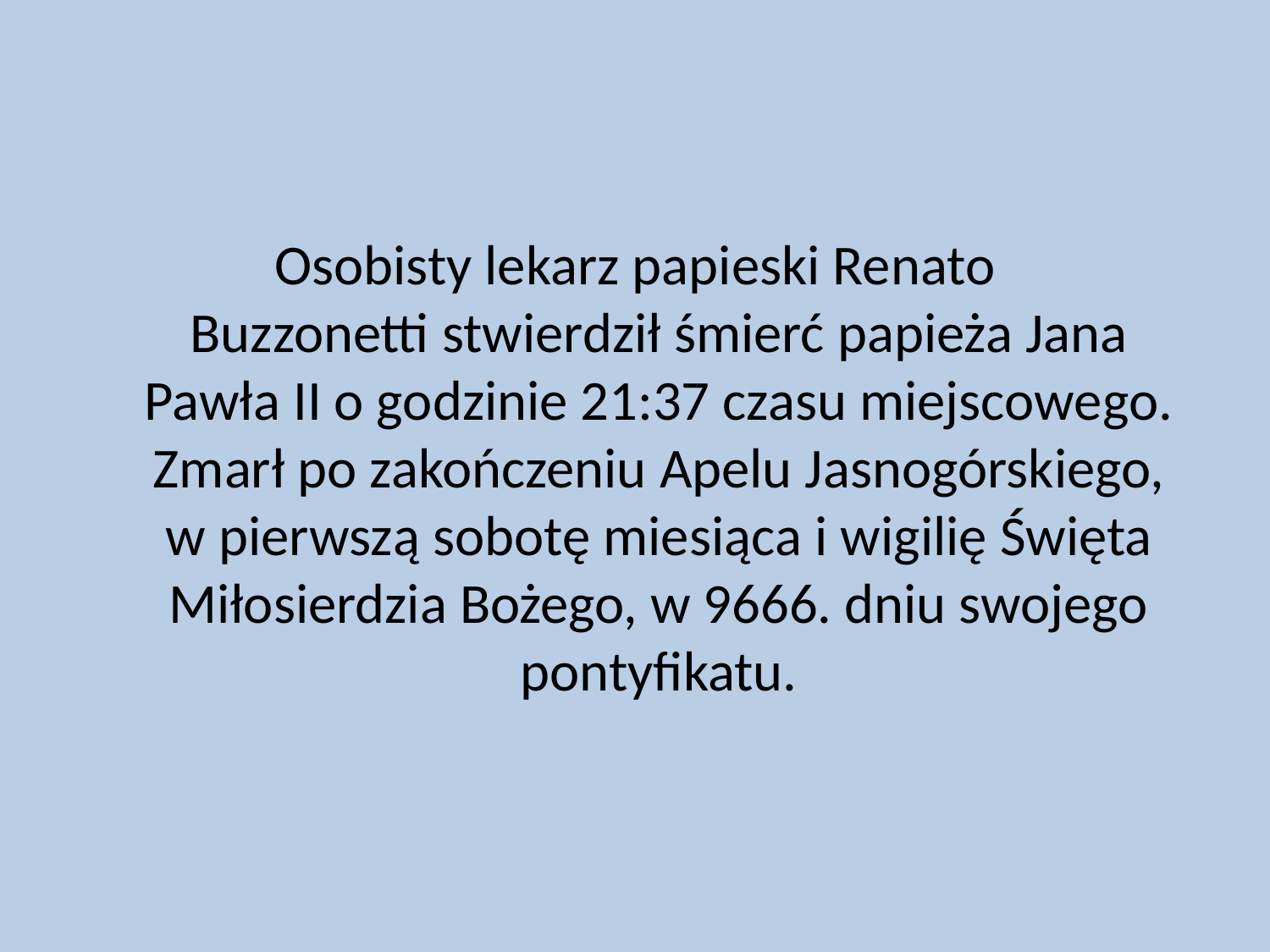

#
Osobisty lekarz papieski Renato Buzzonetti stwierdził śmierć papieża Jana Pawła II o godzinie 21:37 czasu miejscowego. Zmarł po zakończeniu Apelu Jasnogórskiego, w pierwszą sobotę miesiąca i wigilię Święta Miłosierdzia Bożego, w 9666. dniu swojego pontyfikatu.